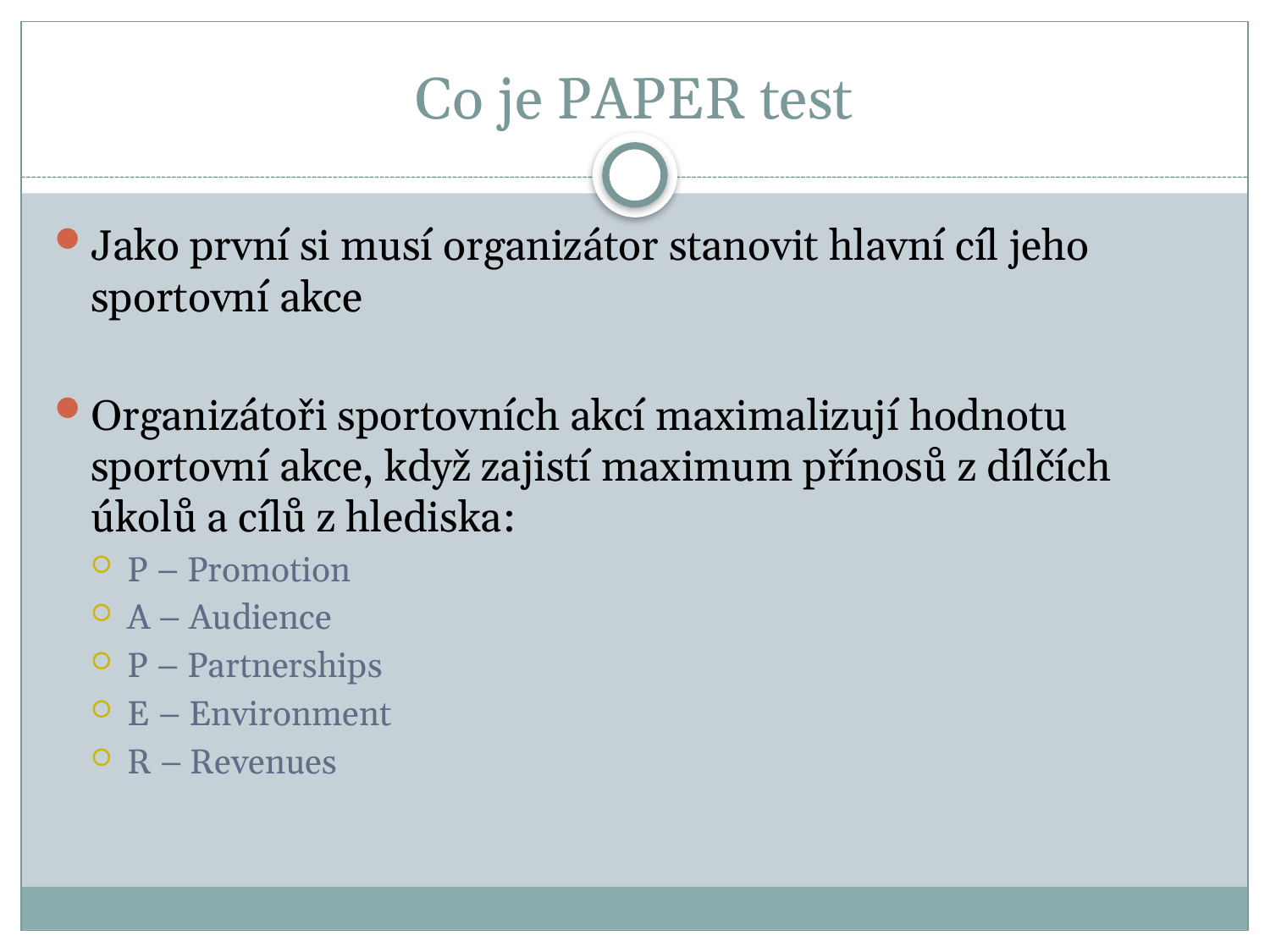

# Co je PAPER test
Jako první si musí organizátor stanovit hlavní cíl jeho sportovní akce

Organizátoři sportovních akcí maximalizují hodnotu sportovní akce, když zajistí maximum přínosů z dílčích úkolů a cílů z hlediska:
P – Promotion
A – Audience
P – Partnerships
E – Environment
R – Revenues